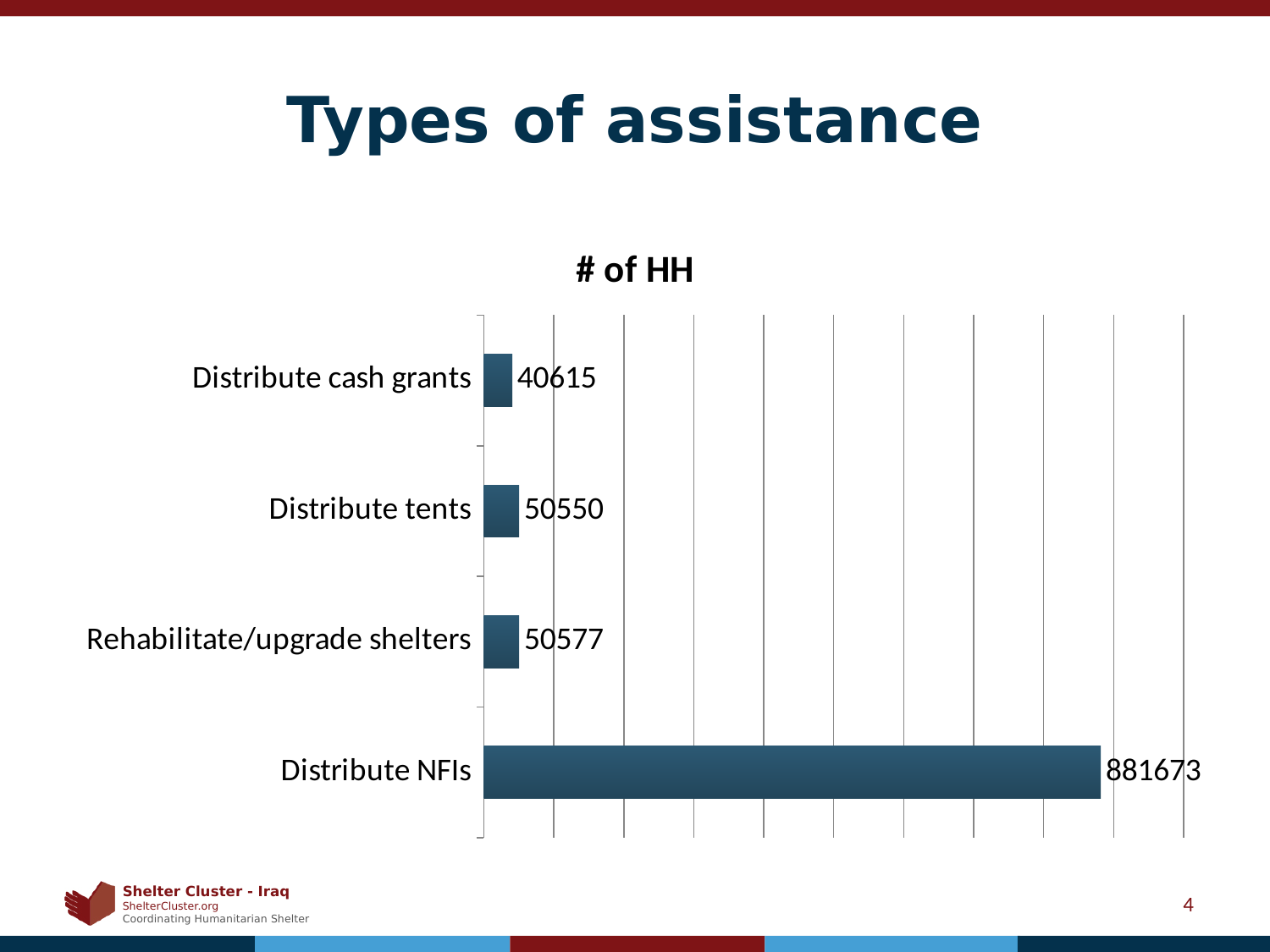

# Types of assistance

### Chart:

| Category | # of HH |
|---|---|
| Distribute NFIs | 881673.0 |
| Rehabilitate/upgrade shelters | 50577.0 |
| Distribute tents | 50550.0 |
| Distribute cash grants | 40615.0 |
4